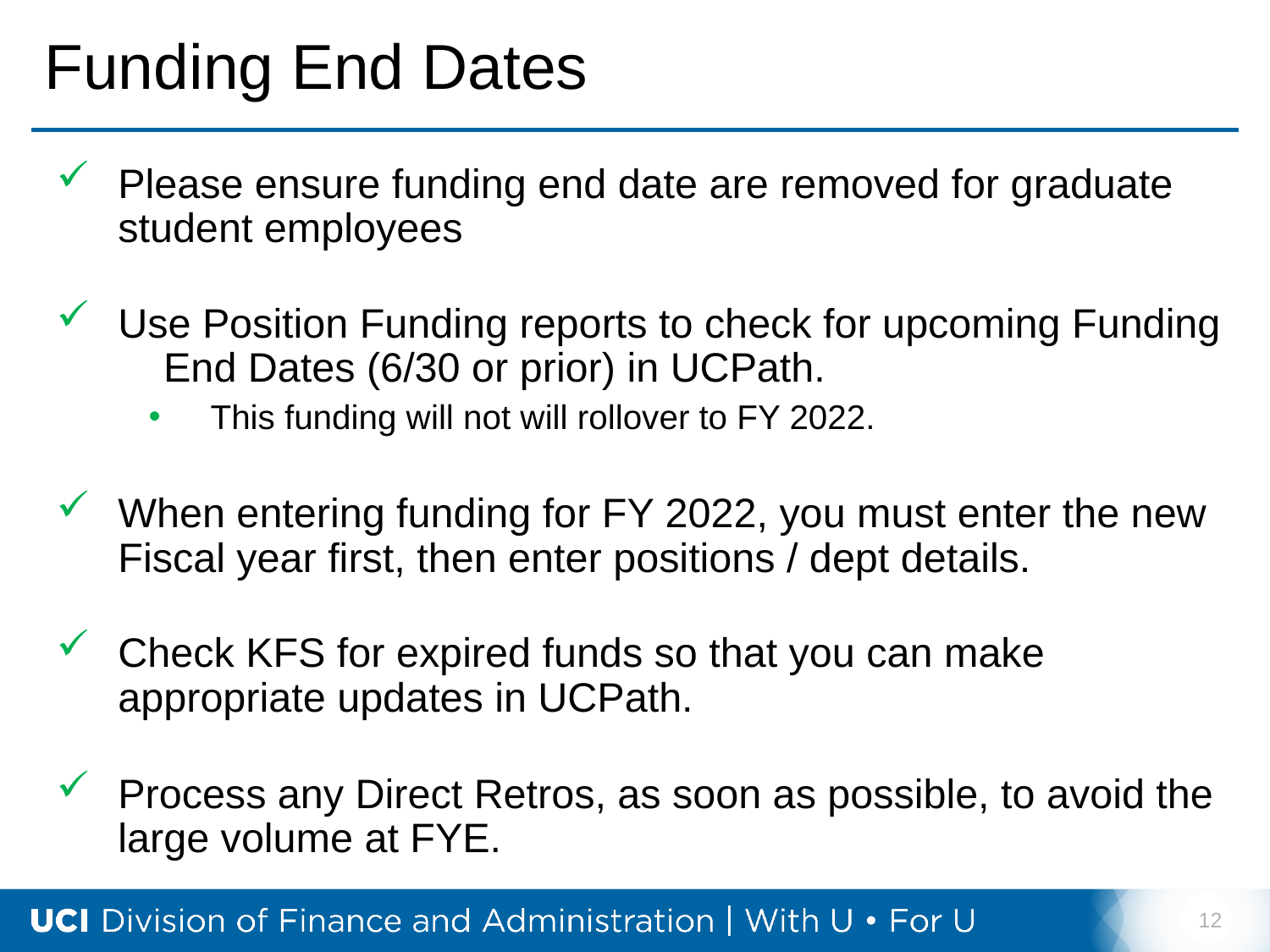

# Funding End Dates
Please ensure funding end date are removed for graduate student employees

Use Position Funding reports to check for upcoming Funding      End Dates (6/30 or prior) in UCPath.
This funding will not will rollover to FY 2022.

When entering funding for FY 2022, you must enter the new Fiscal year first, then enter positions / dept details.

Check KFS for expired funds so that you can make appropriate updates in UCPath.

Process any Direct Retros, as soon as possible, to avoid the large volume at FYE.
12